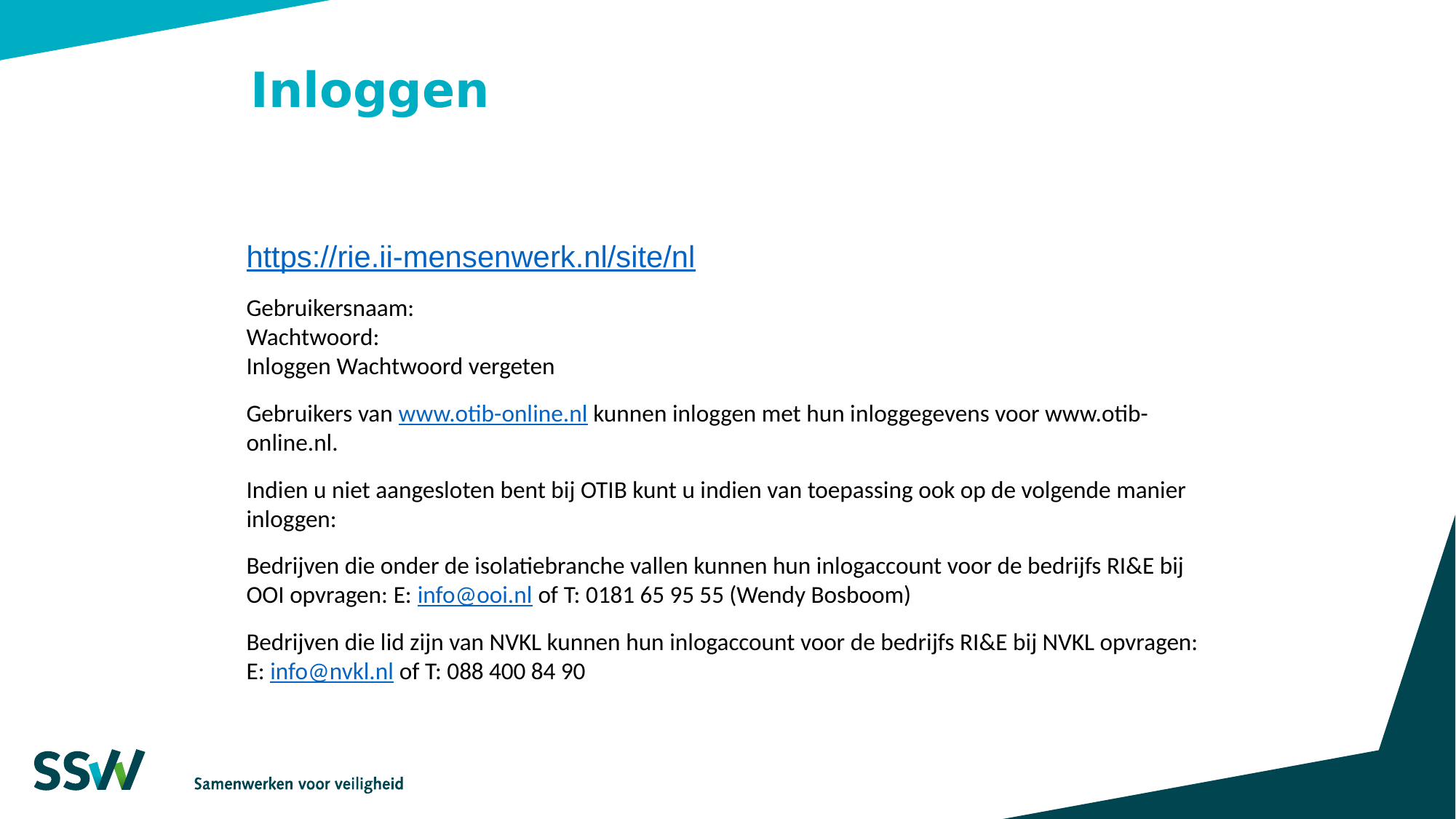

# Inloggen
https://rie.ii-mensenwerk.nl/site/nl
Gebruikersnaam:
Wachtwoord:
Inloggen Wachtwoord vergeten
Gebruikers van www.otib-online.nl kunnen inloggen met hun inloggegevens voor www.otib-online.nl.
Indien u niet aangesloten bent bij OTIB kunt u indien van toepassing ook op de volgende manier inloggen:
Bedrijven die onder de isolatiebranche vallen kunnen hun inlogaccount voor de bedrijfs RI&E bij OOI opvragen: E: info@ooi.nl of T: 0181 65 95 55 (Wendy Bosboom)
Bedrijven die lid zijn van NVKL kunnen hun inlogaccount voor de bedrijfs RI&E bij NVKL opvragen: E: info@nvkl.nl of T: 088 400 84 90